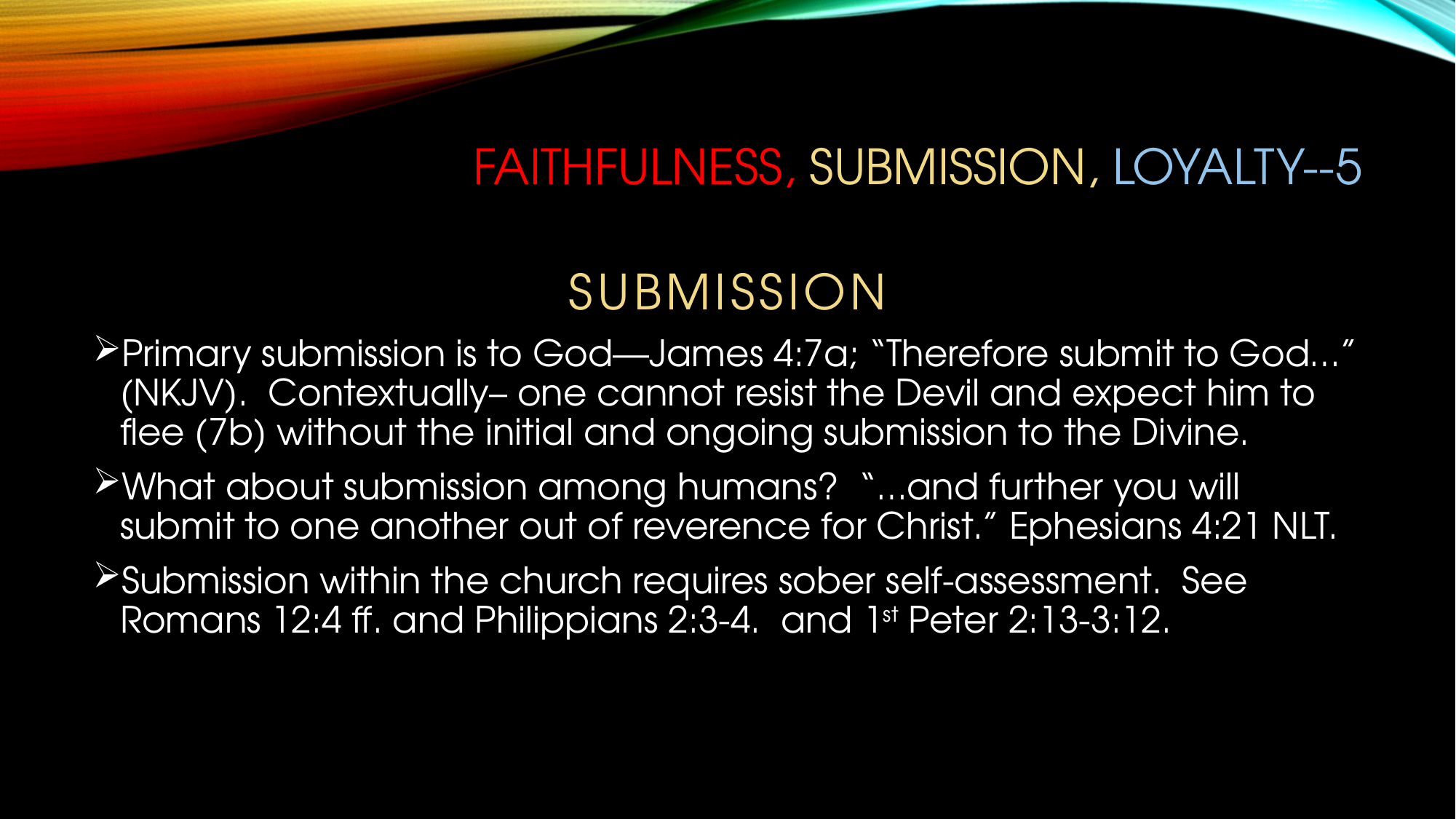

# Faithfulness, submission, loyalty--5
SUBMISSION
Primary submission is to God—James 4:7a; “Therefore submit to God…” (NKJV).  Contextually– one cannot resist the Devil and expect him to flee (7b) without the initial and ongoing submission to the Divine.
What about submission among humans?  “…and further you will submit to one another out of reverence for Christ.” Ephesians 4:21 NLT.
Submission within the church requires sober self-assessment.  See Romans 12:4 ff. and Philippians 2:3-4.  and 1st Peter 2:13-3:12.